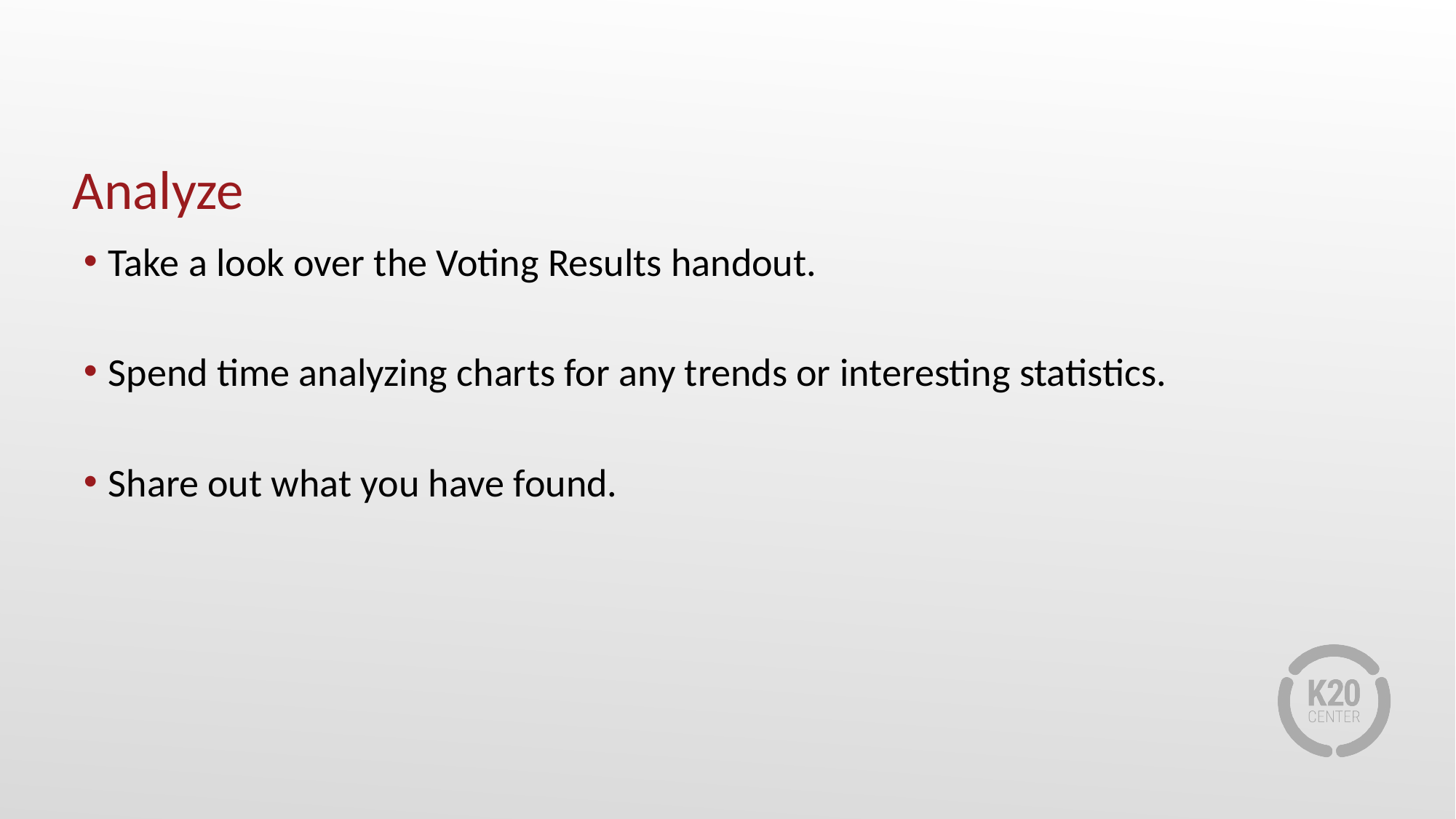

# Analyze
Take a look over the Voting Results handout.

Spend time analyzing charts for any trends or interesting statistics.

Share out what you have found.